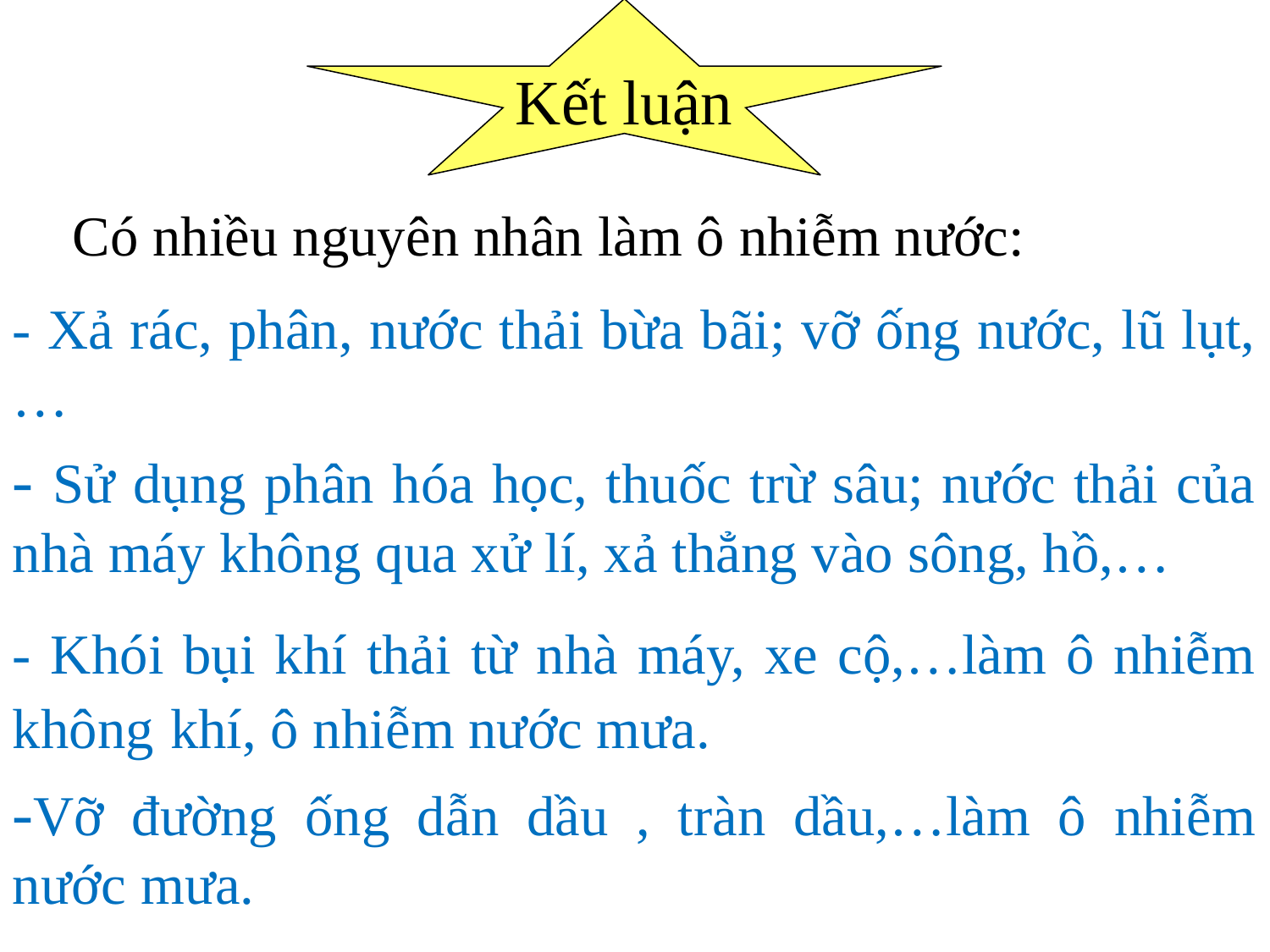

Kết luận
     Có nhiều nguyên nhân làm ô nhiễm nước:
- Xả rác, phân, nước thải bừa bãi; vỡ ống nước, lũ lụt,…
- Sử dụng phân hóa học, thuốc trừ sâu; nước thải của nhà máy không qua xử lí, xả thẳng vào sông, hồ,…
- Khói bụi khí thải từ nhà máy, xe cộ,…làm ô nhiễm không khí, ô nhiễm nước mưa.
-Vỡ đường ống dẫn dầu , tràn dầu,…làm ô nhiễm nước mưa.